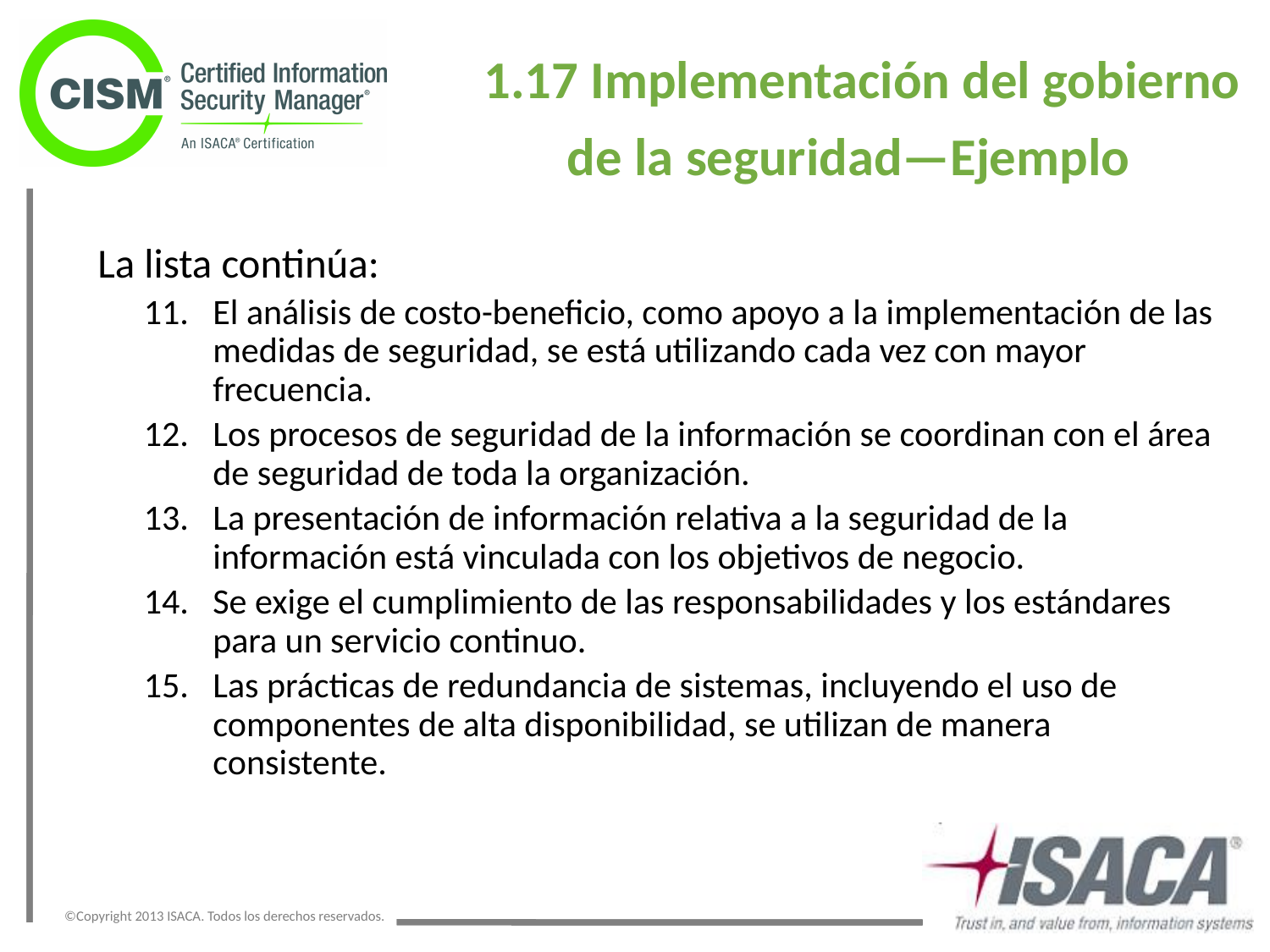

# 1.17 Implementación del gobierno de la seguridad—Ejemplo
La lista continúa:
El análisis de costo-beneficio, como apoyo a la implementación de las medidas de seguridad, se está utilizando cada vez con mayor frecuencia.
Los procesos de seguridad de la información se coordinan con el área de seguridad de toda la organización.
La presentación de información relativa a la seguridad de la información está vinculada con los objetivos de negocio.
Se exige el cumplimiento de las responsabilidades y los estándares para un servicio continuo.
Las prácticas de redundancia de sistemas, incluyendo el uso de componentes de alta disponibilidad, se utilizan de manera consistente.